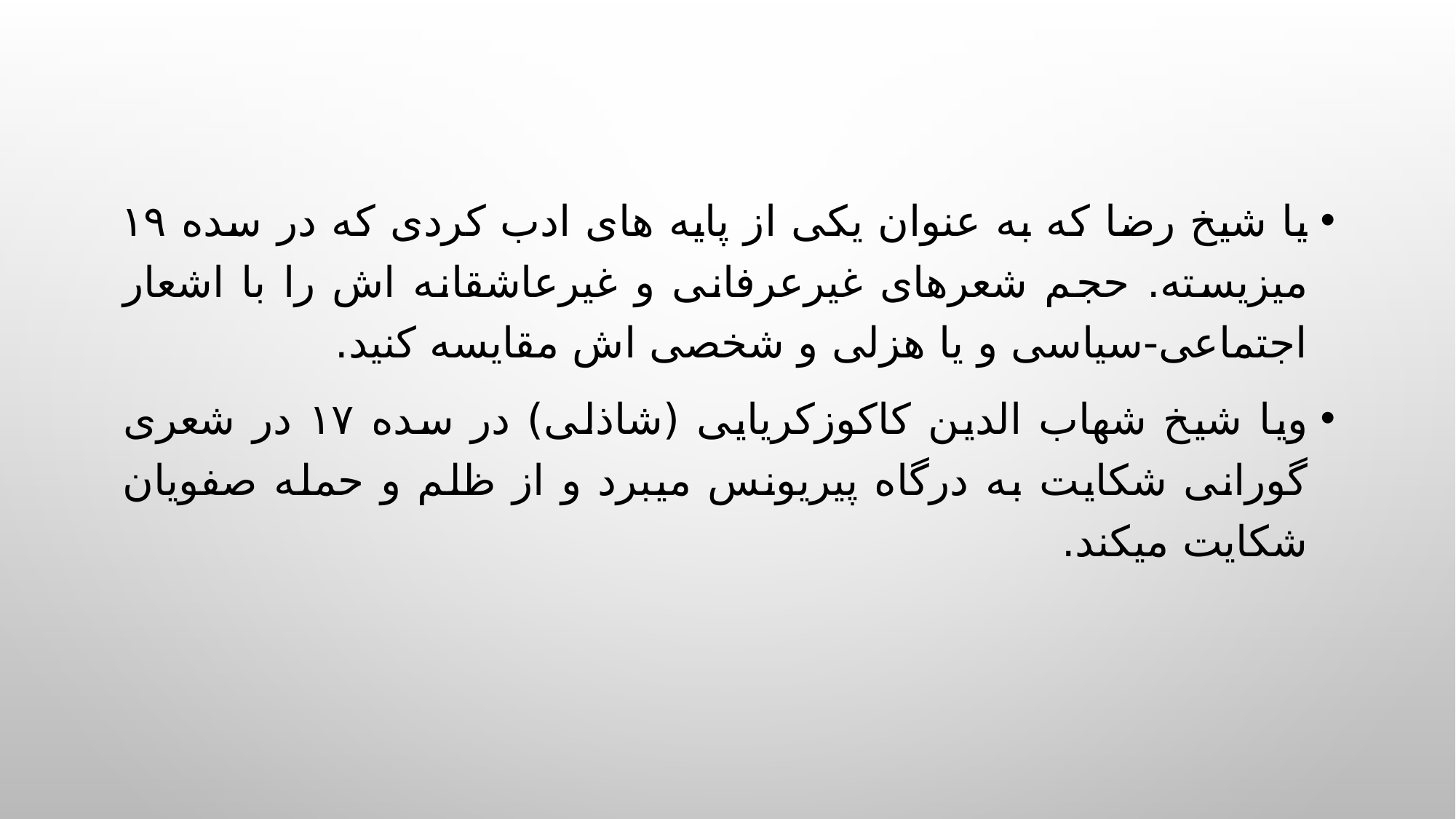

یا شیخ رضا که به عنوان یکی از پایه های ادب کردی که در سده ۱۹ میزیسته. حجم شعرهای غیرعرفانی و غیرعاشقانه اش را با اشعار اجتماعی-سیاسی و یا هزلی و شخصی اش مقایسه کنید.
ویا شیخ شهاب الدین کاکوزکریایی (شاذلی) در سده ۱۷ در شعری گورانی شکایت به درگاه پیریونس میبرد و از ظلم و حمله صفویان شکایت میکند.